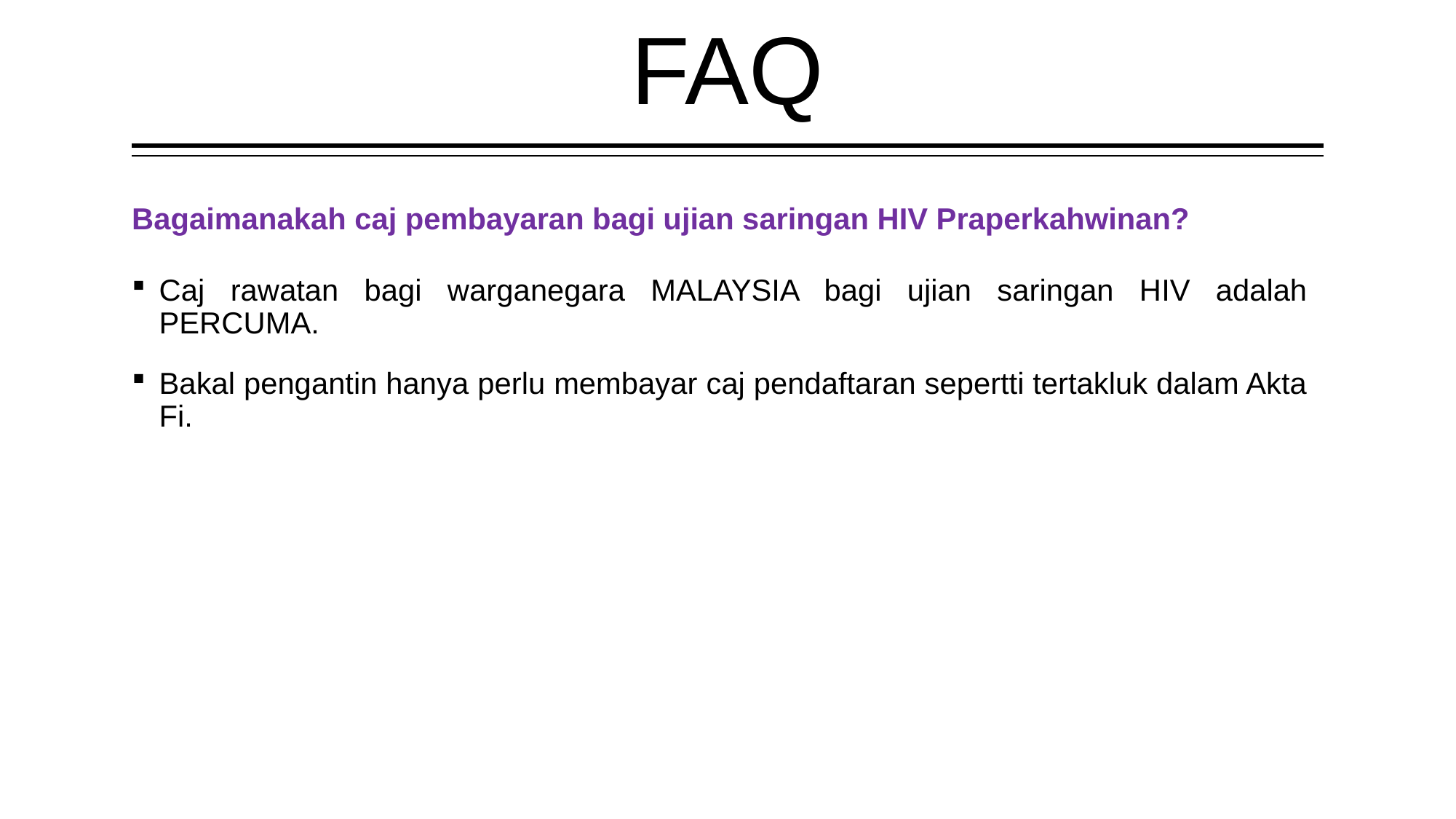

# FAQ
Bagaimanakah caj pembayaran bagi ujian saringan HIV Praperkahwinan?
Caj rawatan bagi warganegara MALAYSIA bagi ujian saringan HIV adalah PERCUMA.
Bakal pengantin hanya perlu membayar caj pendaftaran sepertti tertakluk dalam Akta Fi.